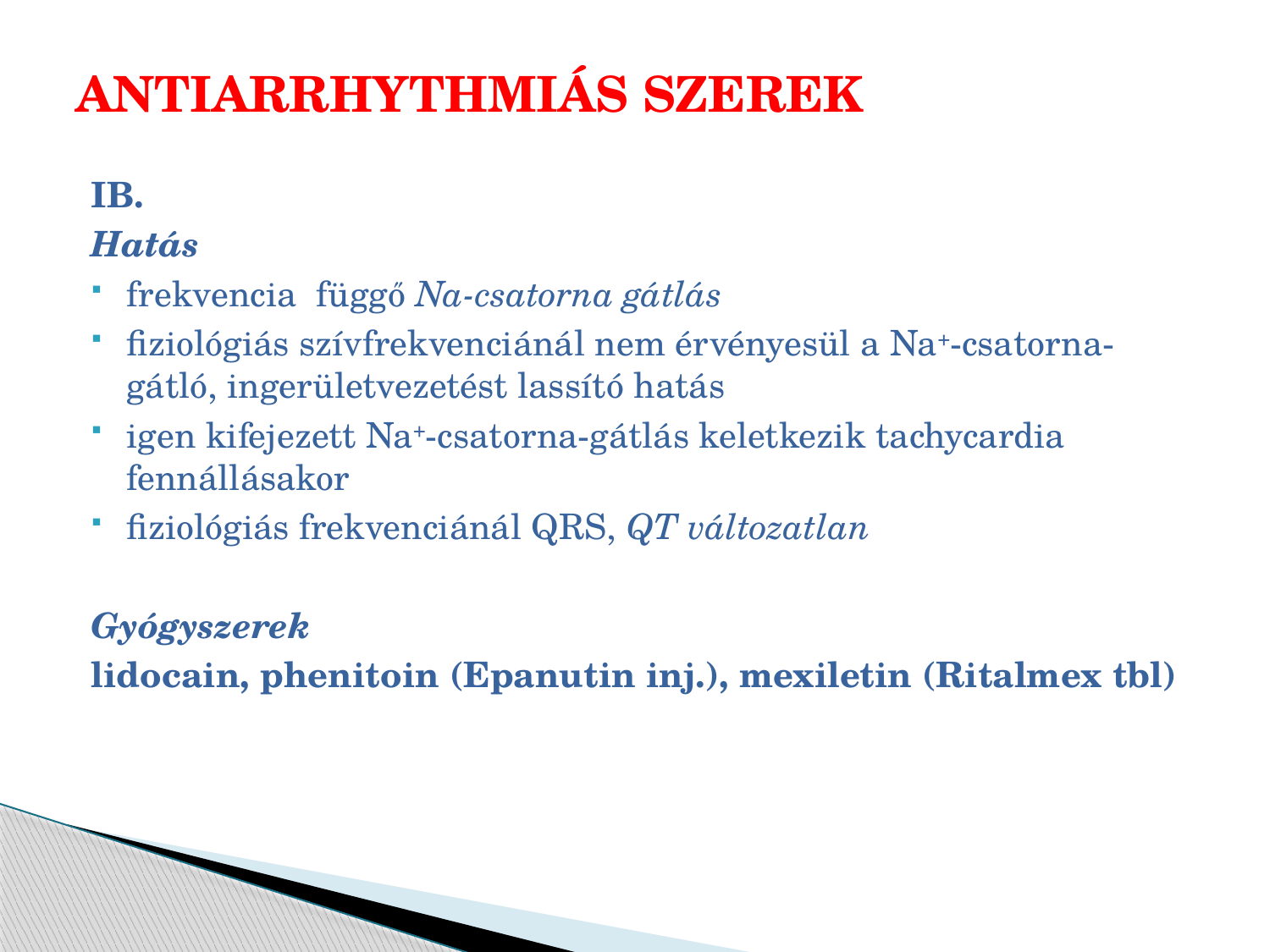

# ANTIARRHYTHMIÁS SZEREK
IB.
Hatás
frekvencia  függő Na-csatorna gátlás
fiziológiás szívfrekvenciánál nem érvényesül a Na+-csatorna-gátló, ingerületvezetést lassító hatás
igen kifejezett Na+-csatorna-gátlás keletkezik tachycardia fennállásakor
fiziológiás frekvenciánál QRS, QT változatlan

Gyógyszerek
lidocain, phenitoin (Epanutin inj.), mexiletin (Ritalmex tbl)